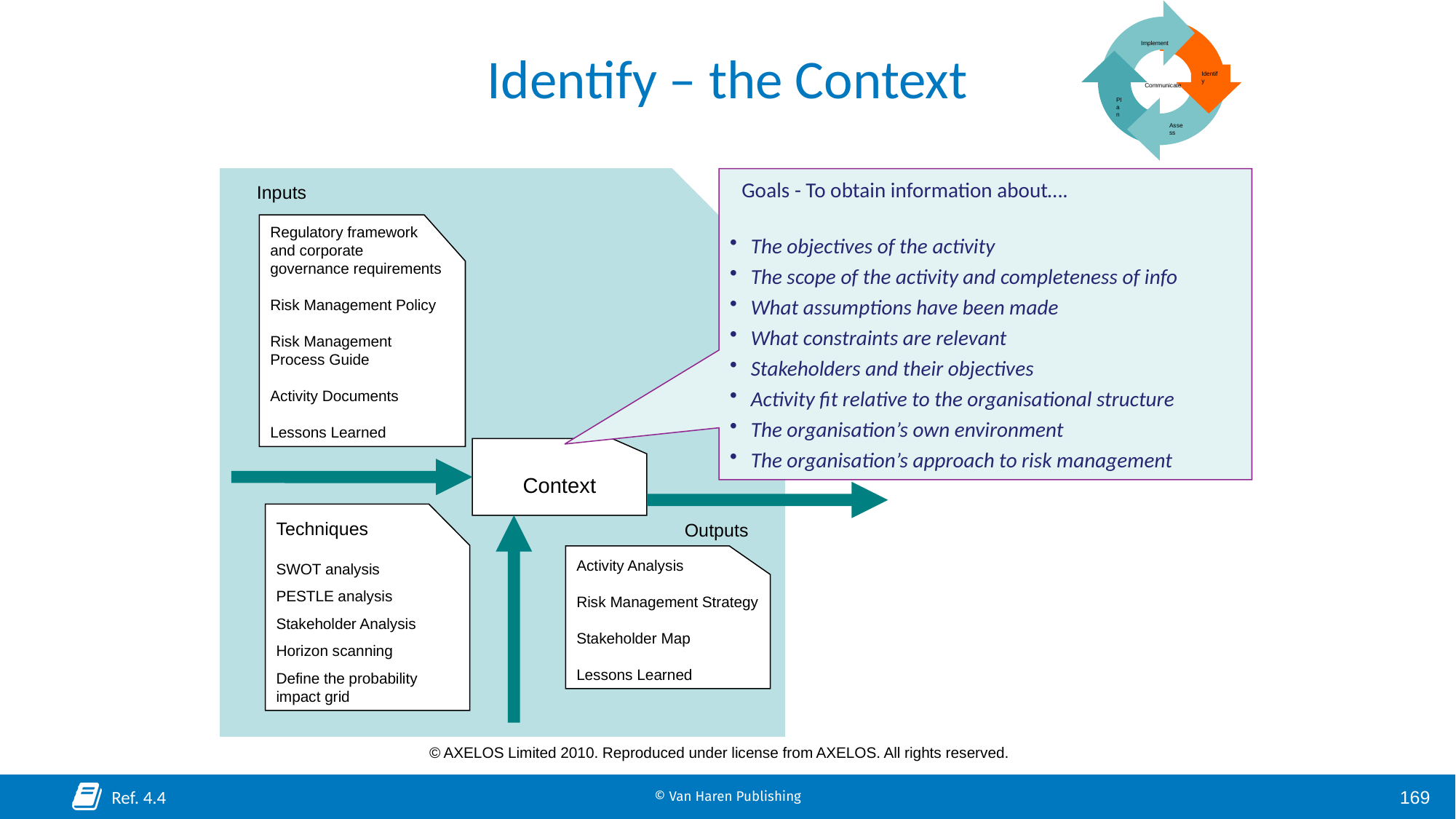

Implement

Identify
Communicate
Plan
Assess
# Identify – the Context

Goals - To obtain information about….

The objectives of the activity
The scope of the activity and completeness of info
What assumptions have been made
What constraints are relevant
Stakeholders and their objectives
Activity fit relative to the organisational structure
The organisation’s own environment
The organisation’s approach to risk management
Inputs
Regulatory framework
and corporate
governance requirements

Risk Management Policy

Risk Management
Process Guide

Activity Documents

Lessons Learned
Context

SWOT analysis
PESTLE analysis
Stakeholder Analysis
Horizon scanning
Define the probability impact grid
Techniques
Outputs

Activity Analysis

Risk Management Strategy

Stakeholder Map

Lessons Learned
© AXELOS Limited 2010. Reproduced under license from AXELOS. All rights reserved.
Ref. 4.4